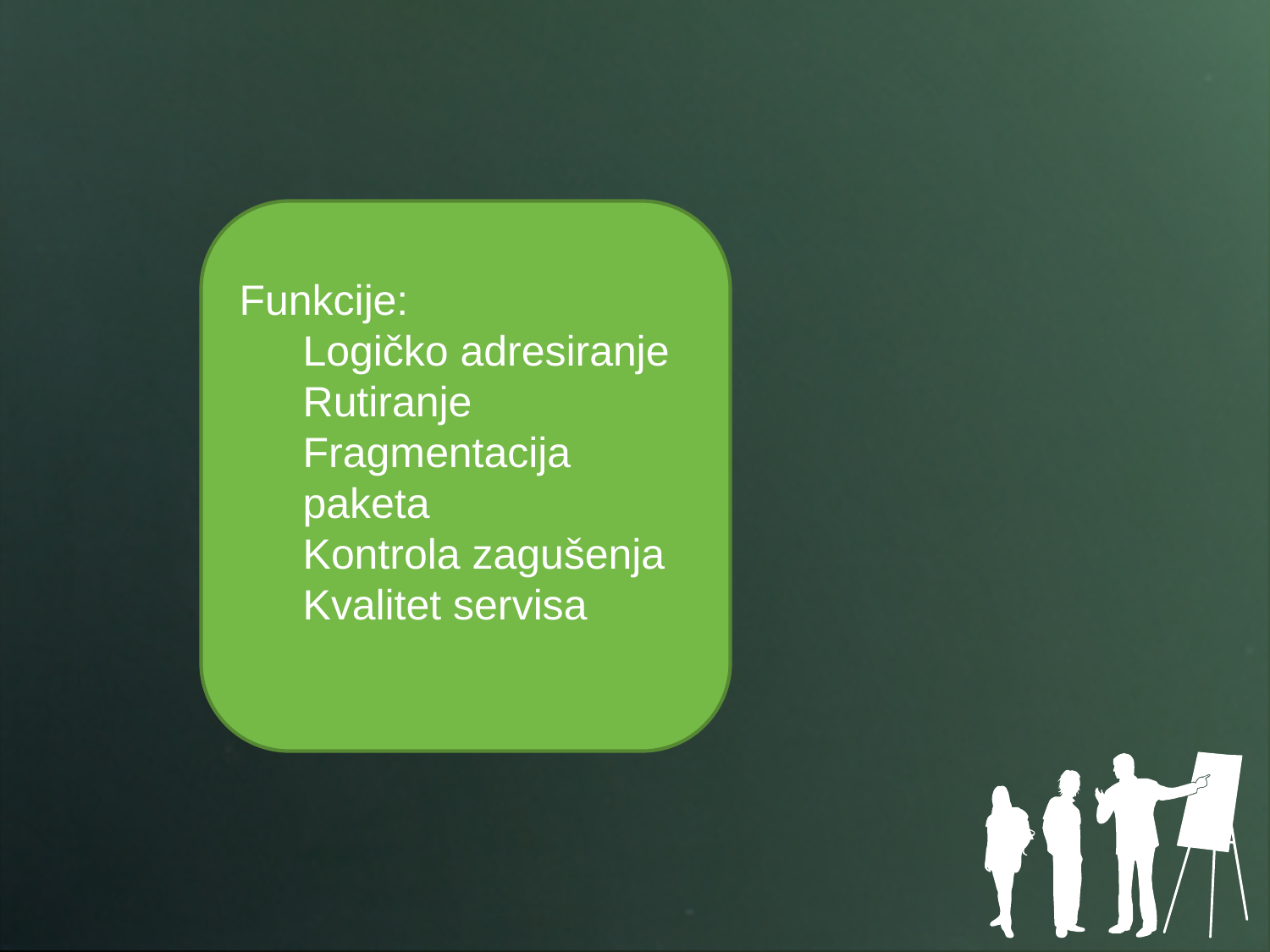

#

Funkcije:
Logičko adresiranje
Rutiranje
Fragmentacija paketa
Kontrola zagušenja
Kvalitet servisa